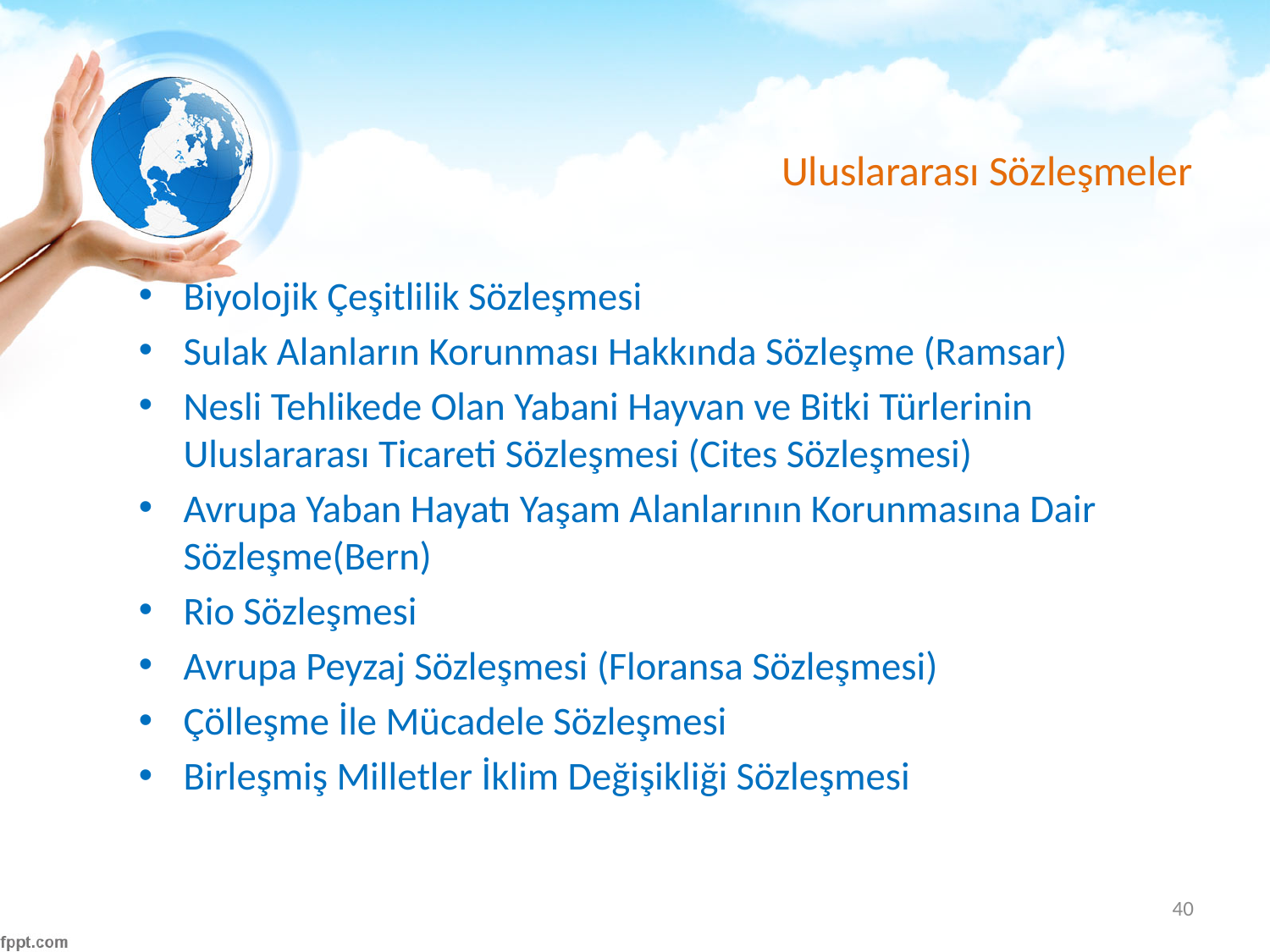

# Uluslararası Sözleşmeler
Biyolojik Çeşitlilik Sözleşmesi
Sulak Alanların Korunması Hakkında Sözleşme (Ramsar)
Nesli Tehlikede Olan Yabani Hayvan ve Bitki Türlerinin Uluslararası Ticareti Sözleşmesi (Cites Sözleşmesi)
Avrupa Yaban Hayatı Yaşam Alanlarının Korunmasına Dair Sözleşme(Bern)
Rio Sözleşmesi
Avrupa Peyzaj Sözleşmesi (Floransa Sözleşmesi)
Çölleşme İle Mücadele Sözleşmesi
Birleşmiş Milletler İklim Değişikliği Sözleşmesi

40